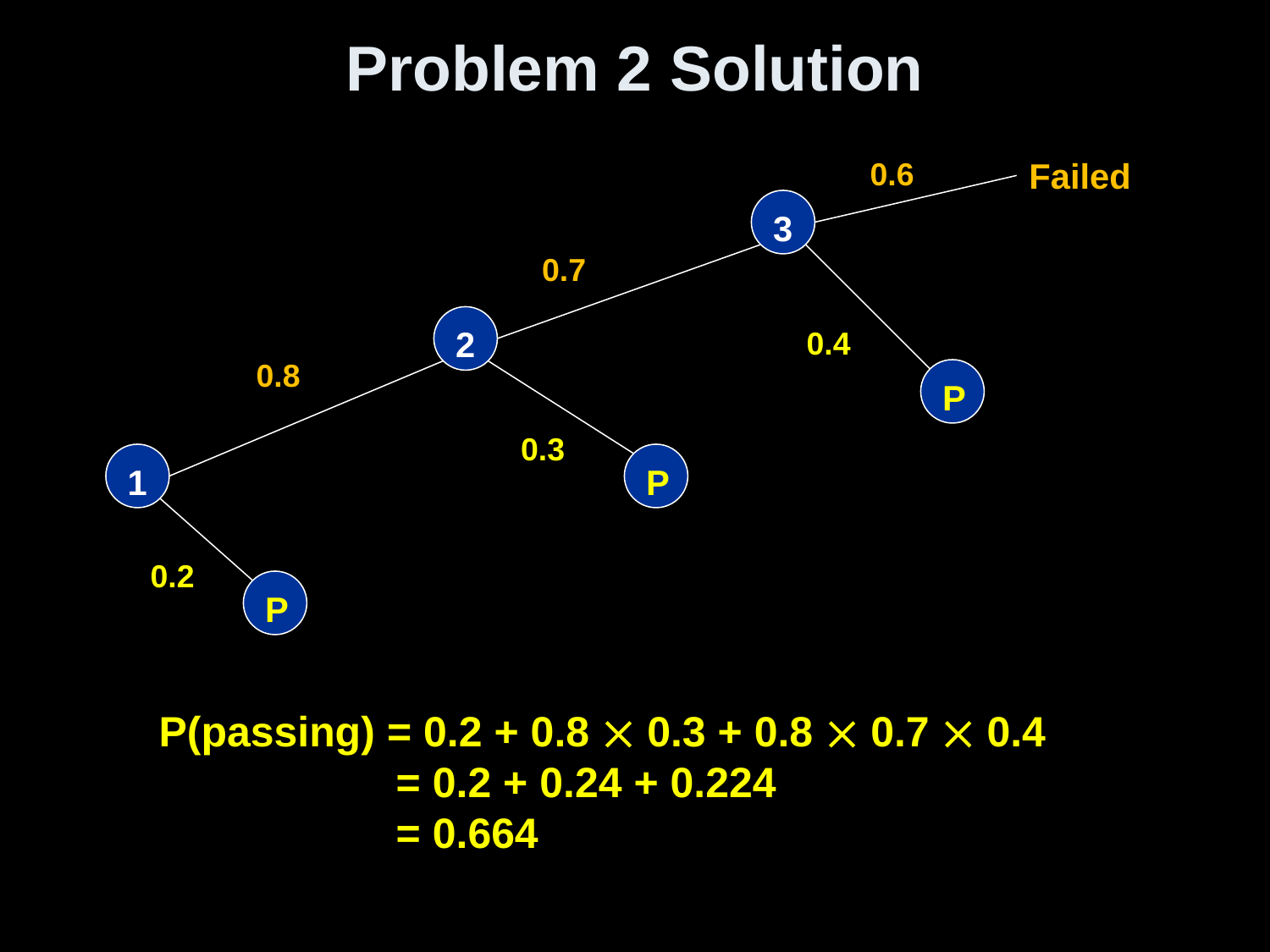

# Problem 2 Solution
0.6
Failed
3
0.7
2
0.4
0.8
P
0.3
1
P
0.2
P
P(passing) = 0.2 + 0.8 × 0.3 + 0.8 × 0.7 × 0.4
                    = 0.2 + 0.24 + 0.224
                    = 0.664